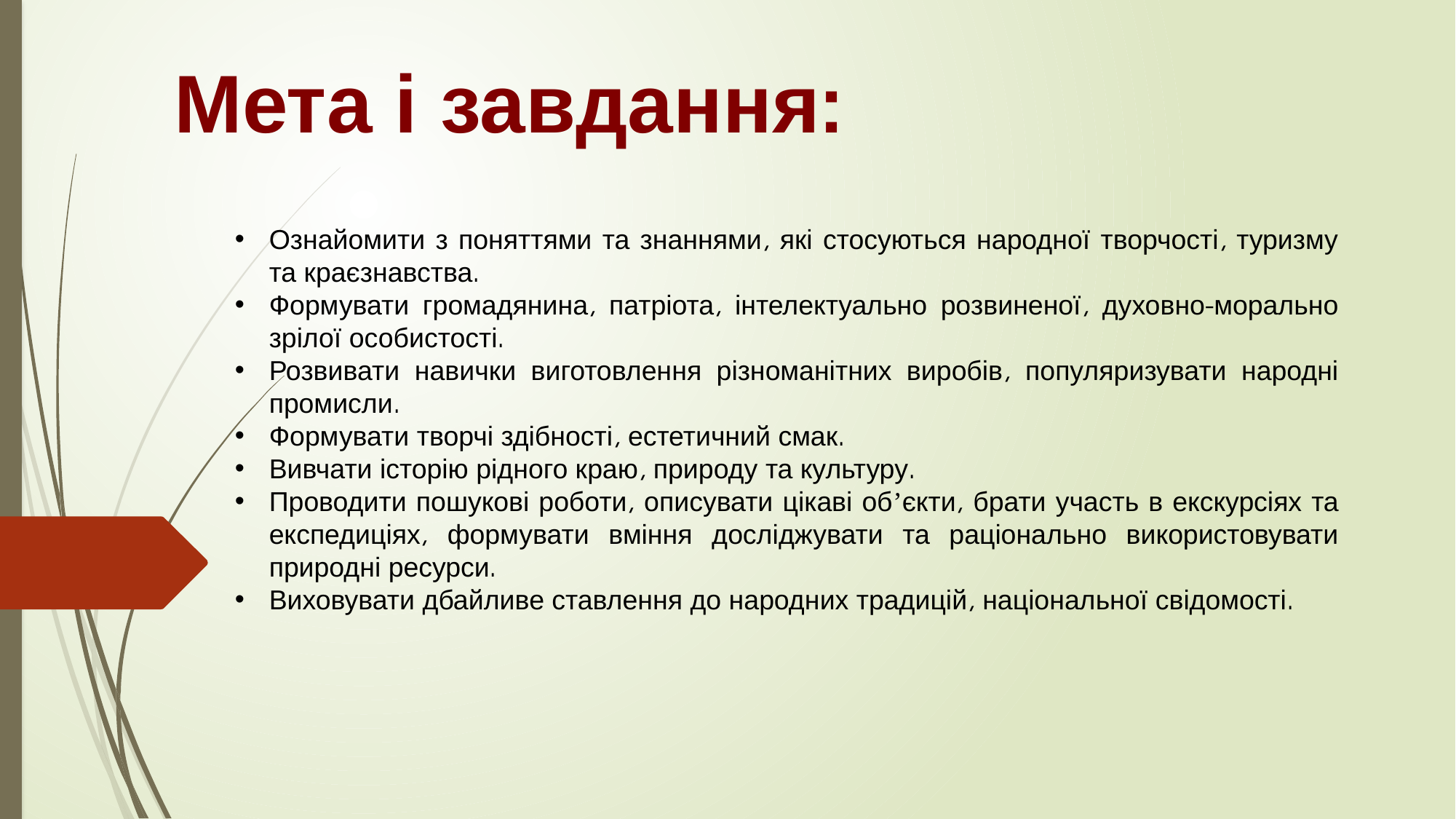

# Мета і завдання:
Ознайомити з поняттями та знаннями, які стосуються народної творчості, туризму та краєзнавства.
Формувати громадянина, патріота, інтелектуально розвиненої, духовно-морально зрілої особистості.
Розвивати навички виготовлення різноманітних виробів, популяризувати народні промисли.
Формувати творчі здібності, естетичний смак.
Вивчати історію рідного краю, природу та культуру.
Проводити пошукові роботи, описувати цікаві обʼєкти, брати участь в екскурсіях та експедиціях, формувати вміння досліджувати та раціонально використовувати природні ресурси.
Виховувати дбайливе ставлення до народних традицій, національної свідомості.